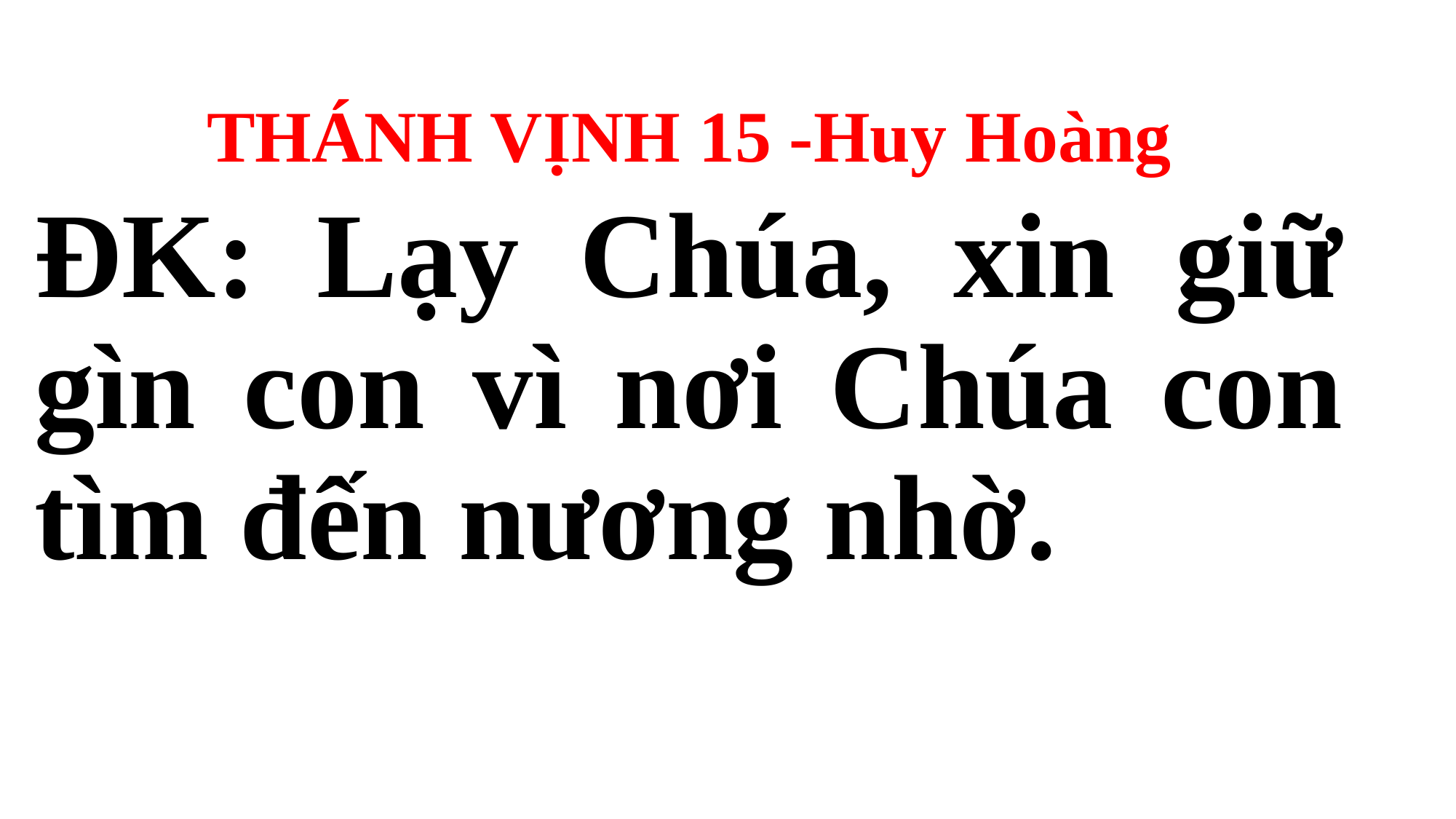

#
THÁNH VỊNH 15 -Huy Hoàng
ĐK: Lạy Chúa, xin giữ gìn con vì nơi Chúa con tìm đến nương nhờ.